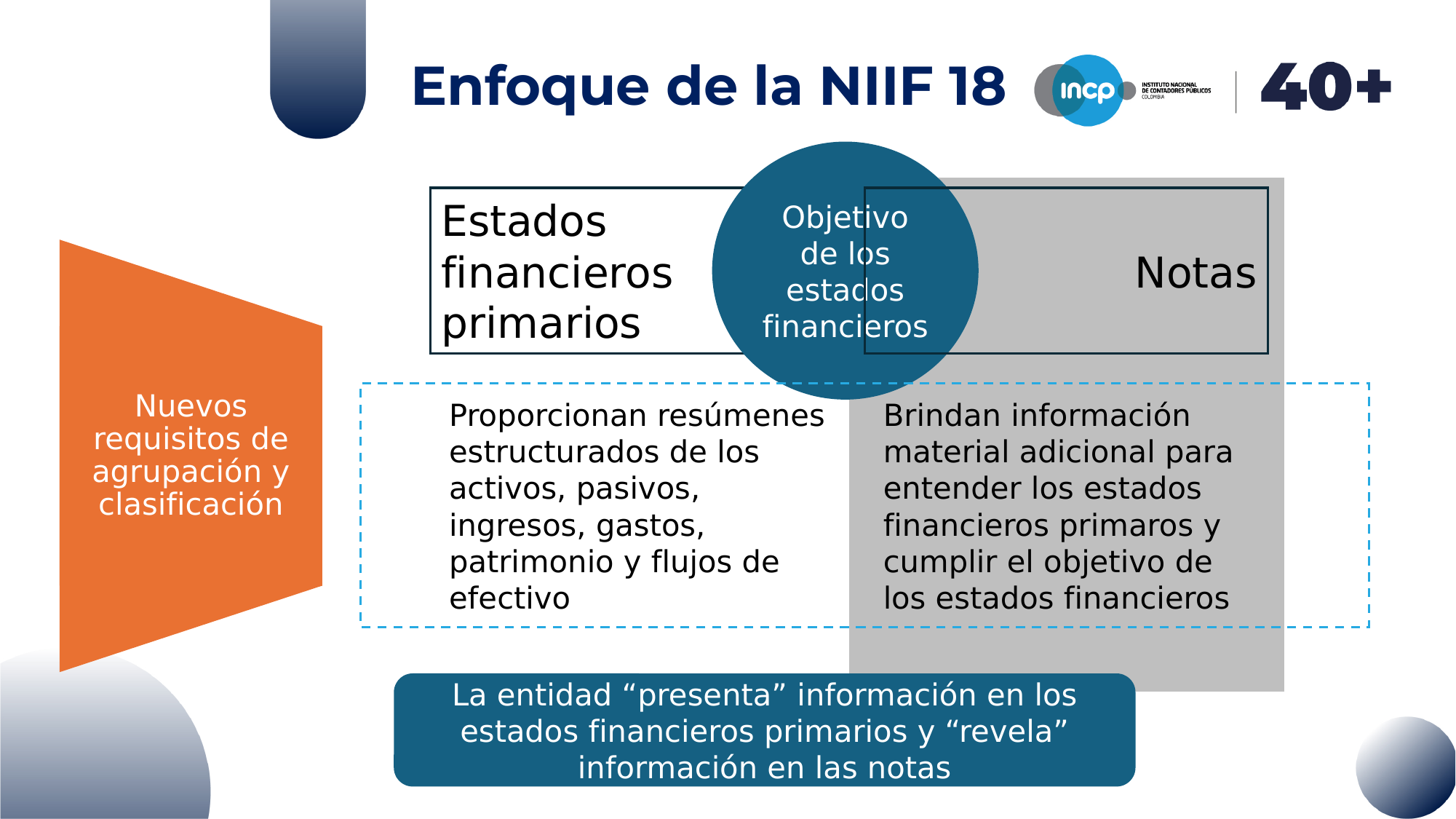

Enfoque de la NIIF 18
Objetivo de los estados financieros

Estados financieros primarios
Notas

Nuevos requisitos de agrupación y clasificación

Proporcionan resúmenes estructurados de los activos, pasivos, ingresos, gastos, patrimonio y flujos de efectivo
Brindan información material adicional para entender los estados financieros primaros y cumplir el objetivo de los estados financieros
La entidad “presenta” información en los estados financieros primarios y “revela” información en las notas